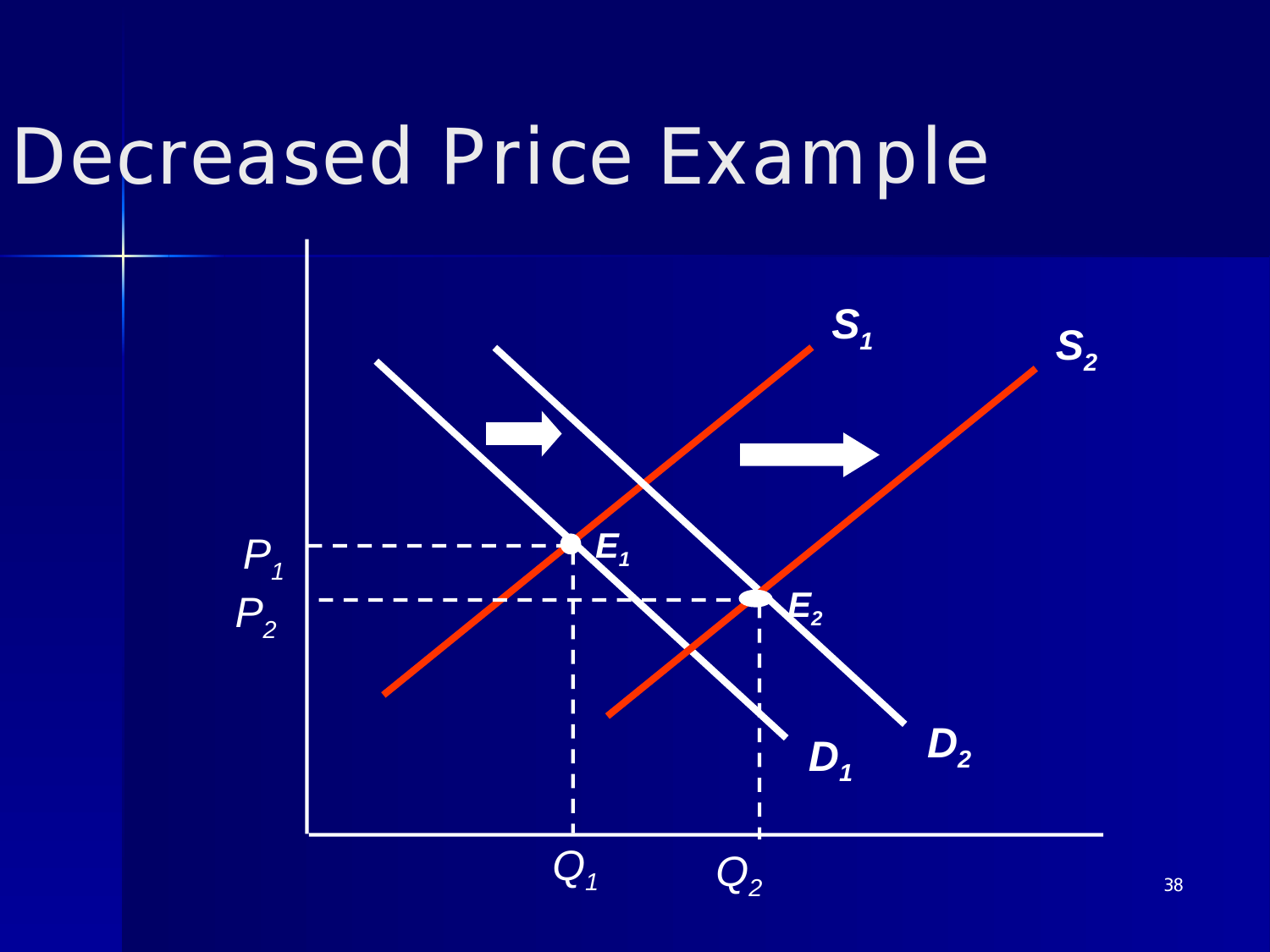

# Decreased Price Example

S1

S2

D2

D1

E1

Q1
P1
E2

Q2
   P2

38